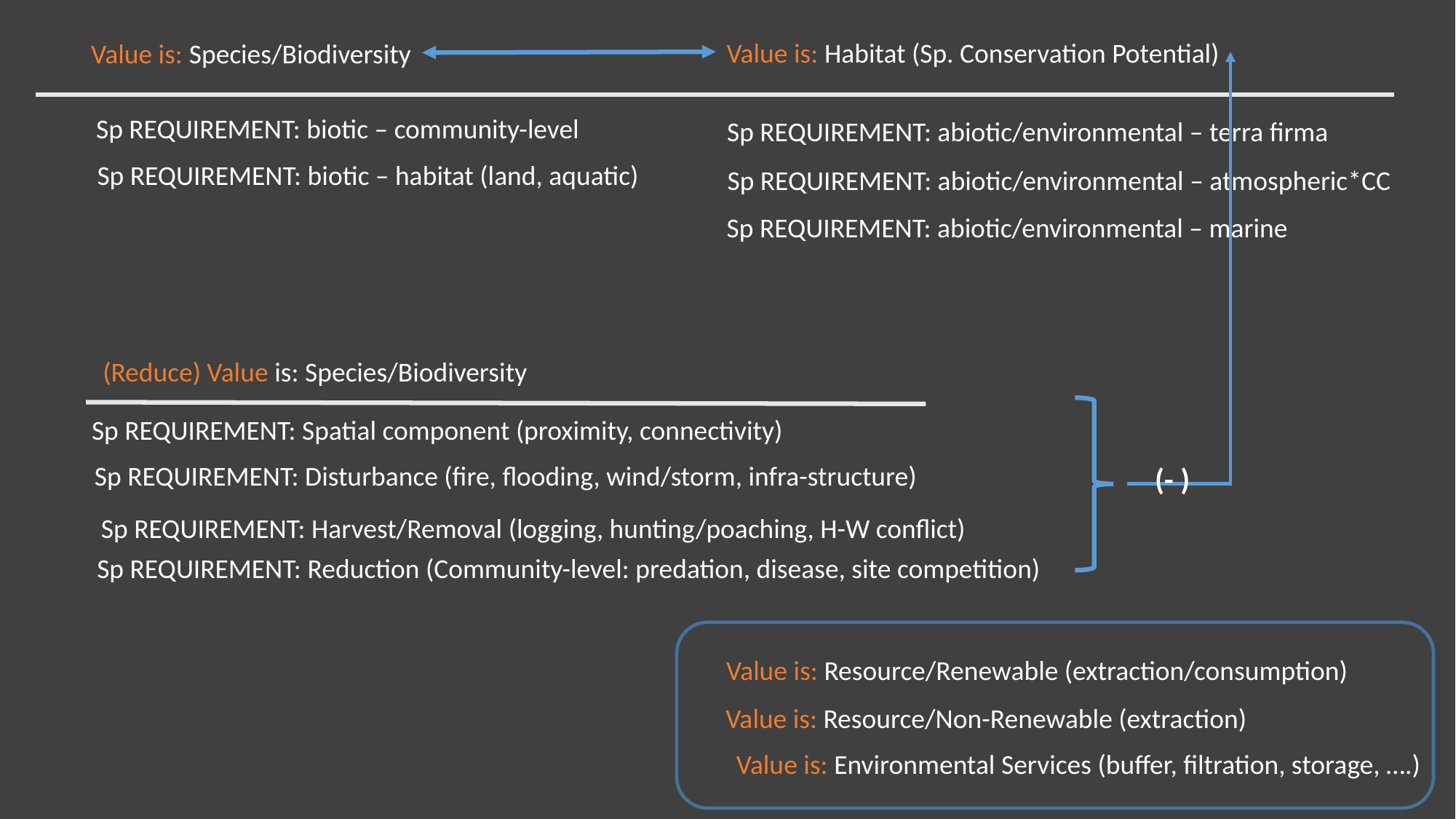

Value is: Habitat (Sp. Conservation Potential)
Value is: Species/Biodiversity
Sp REQUIREMENT: biotic – community-level
Sp REQUIREMENT: abiotic/environmental – terra firma
Sp REQUIREMENT: biotic – habitat (land, aquatic)
Sp REQUIREMENT: abiotic/environmental – atmospheric*CC
Sp REQUIREMENT: abiotic/environmental – marine
(Reduce) Value is: Species/Biodiversity

Sp REQUIREMENT: Spatial component (proximity, connectivity)
Sp REQUIREMENT: Disturbance (fire, flooding, wind/storm, infra-structure)
(- )
Sp REQUIREMENT: Harvest/Removal (logging, hunting/poaching, H-W conflict)
Sp REQUIREMENT: Reduction (Community-level: predation, disease, site competition)

Value is: Resource/Renewable (extraction/consumption)
Value is: Resource/Non-Renewable (extraction)
Value is: Environmental Services (buffer, filtration, storage, ….)